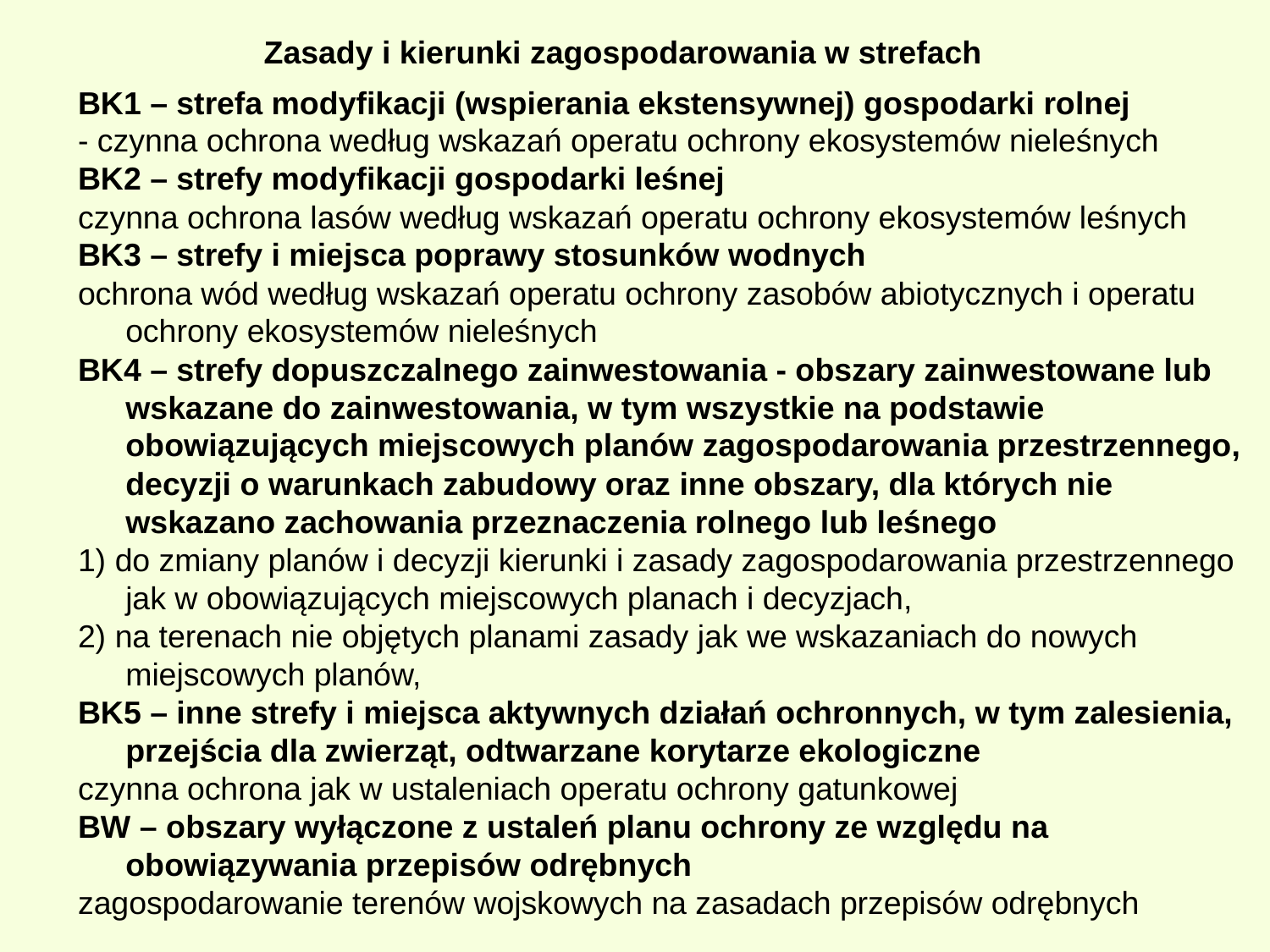

Zasady i kierunki zagospodarowania w strefach
BK1 – strefa modyfikacji (wspierania ekstensywnej) gospodarki rolnej
- czynna ochrona według wskazań operatu ochrony ekosystemów nieleśnych
BK2 – strefy modyfikacji gospodarki leśnej
czynna ochrona lasów według wskazań operatu ochrony ekosystemów leśnych
BK3 – strefy i miejsca poprawy stosunków wodnych
ochrona wód według wskazań operatu ochrony zasobów abiotycznych i operatu ochrony ekosystemów nieleśnych
BK4 – strefy dopuszczalnego zainwestowania - obszary zainwestowane lub wskazane do zainwestowania, w tym wszystkie na podstawie obowiązujących miejscowych planów zagospodarowania przestrzennego, decyzji o warunkach zabudowy oraz inne obszary, dla których nie wskazano zachowania przeznaczenia rolnego lub leśnego
1) do zmiany planów i decyzji kierunki i zasady zagospodarowania przestrzennego jak w obowiązujących miejscowych planach i decyzjach,
2) na terenach nie objętych planami zasady jak we wskazaniach do nowych miejscowych planów,
BK5 – inne strefy i miejsca aktywnych działań ochronnych, w tym zalesienia, przejścia dla zwierząt, odtwarzane korytarze ekologiczne
czynna ochrona jak w ustaleniach operatu ochrony gatunkowej
BW – obszary wyłączone z ustaleń planu ochrony ze względu na obowiązywania przepisów odrębnych
zagospodarowanie terenów wojskowych na zasadach przepisów odrębnych